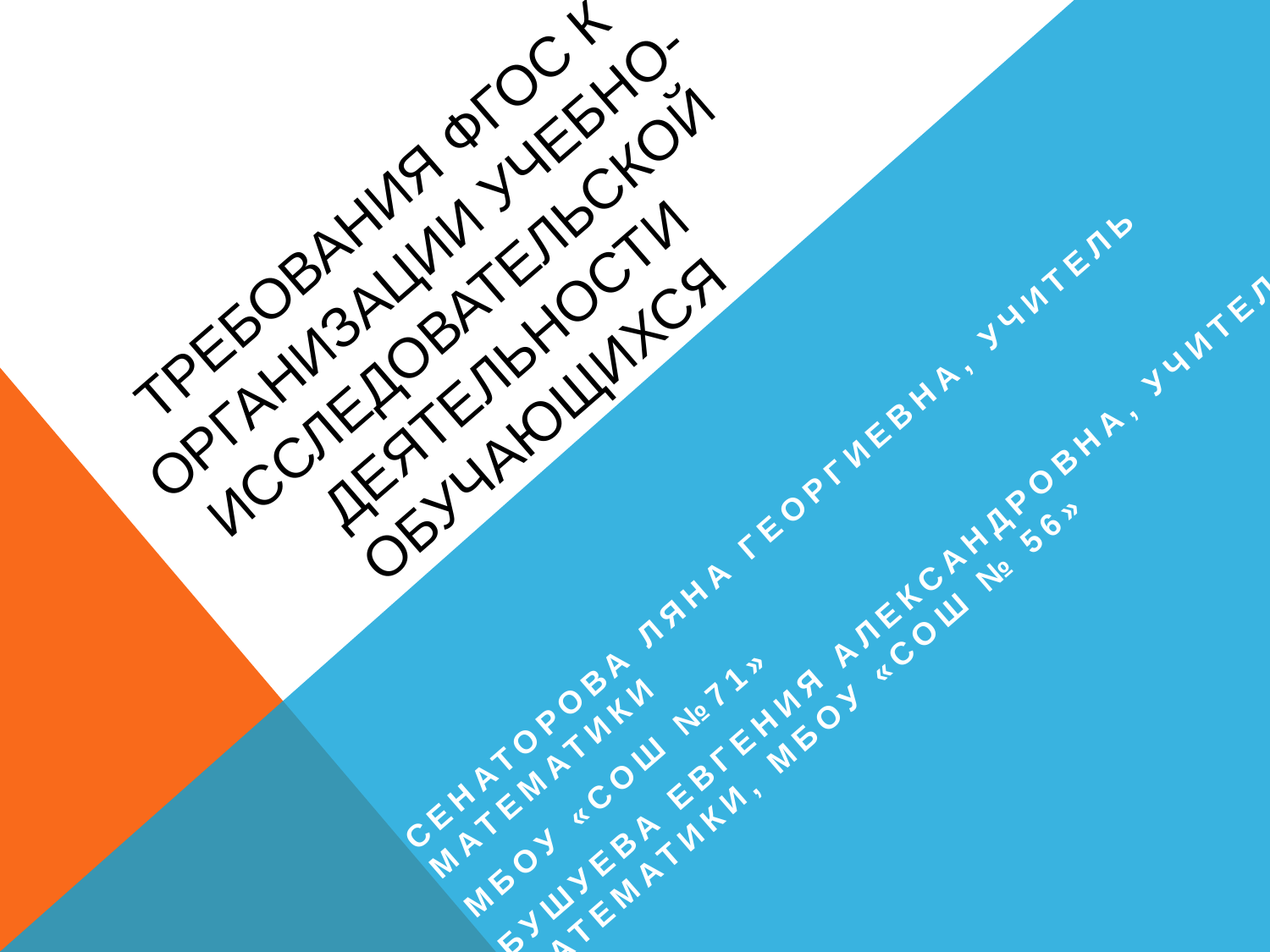

# Требования фгос к ОРГАНИЗАЦИИ УЧЕБНО-ИССЛЕДОВАТЕЛЬСКОЙ ДЕЯТЕЛЬНОСТИ ОБУЧАЮЩИХСЯ
Сенаторова Ляна Георгиевна, учитель  математики
Мбоу «сош №71»
Бушуева евгения александровна, учитель математики, МБОУ «СОШ № 56»